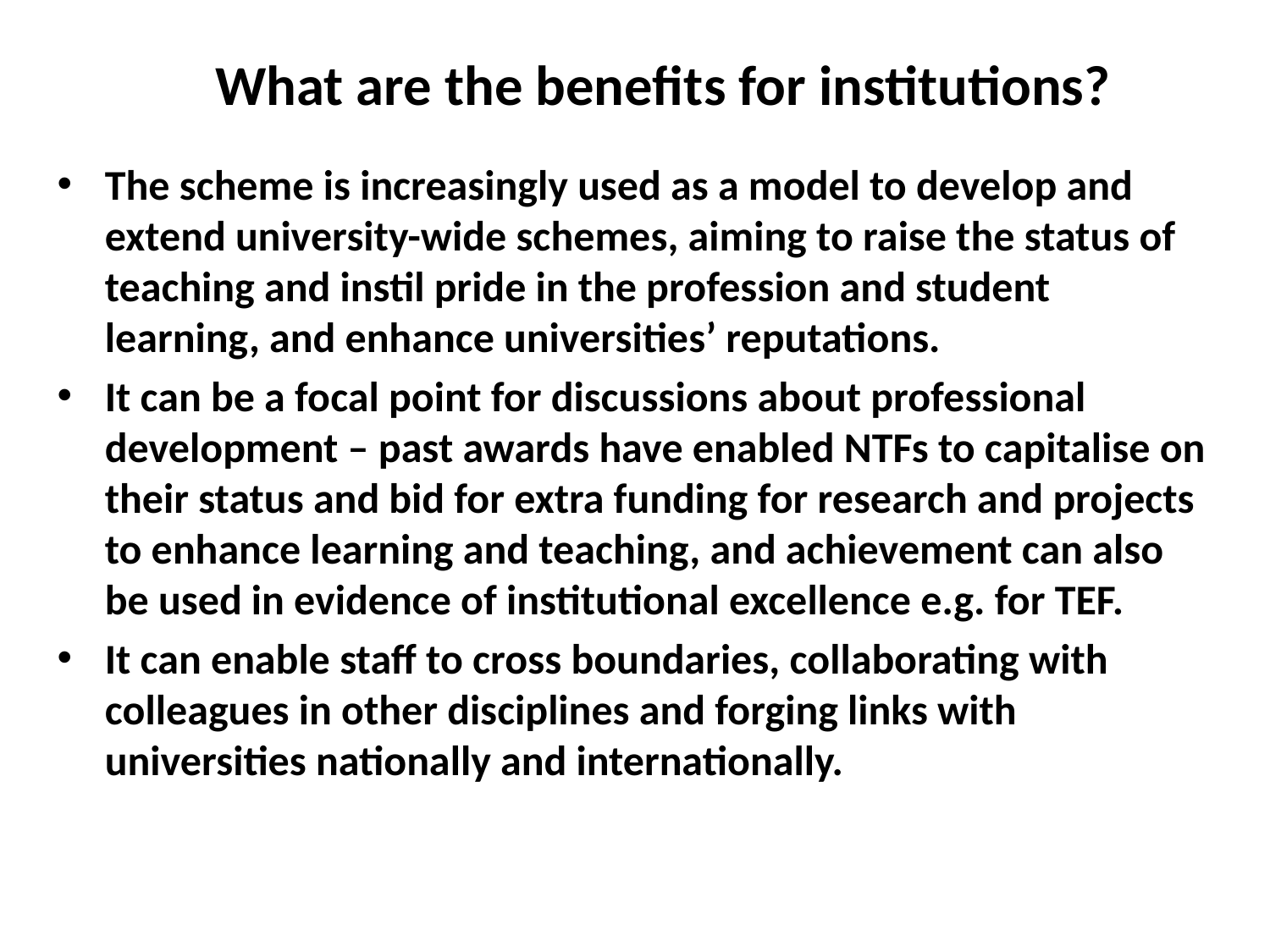

# What are the benefits for institutions?
The scheme is increasingly used as a model to develop and extend university-wide schemes, aiming to raise the status of teaching and instil pride in the profession and student learning, and enhance universities’ reputations.
It can be a focal point for discussions about professional development – past awards have enabled NTFs to capitalise on their status and bid for extra funding for research and projects to enhance learning and teaching, and achievement can also be used in evidence of institutional excellence e.g. for TEF.
It can enable staff to cross boundaries, collaborating with colleagues in other disciplines and forging links with universities nationally and internationally.